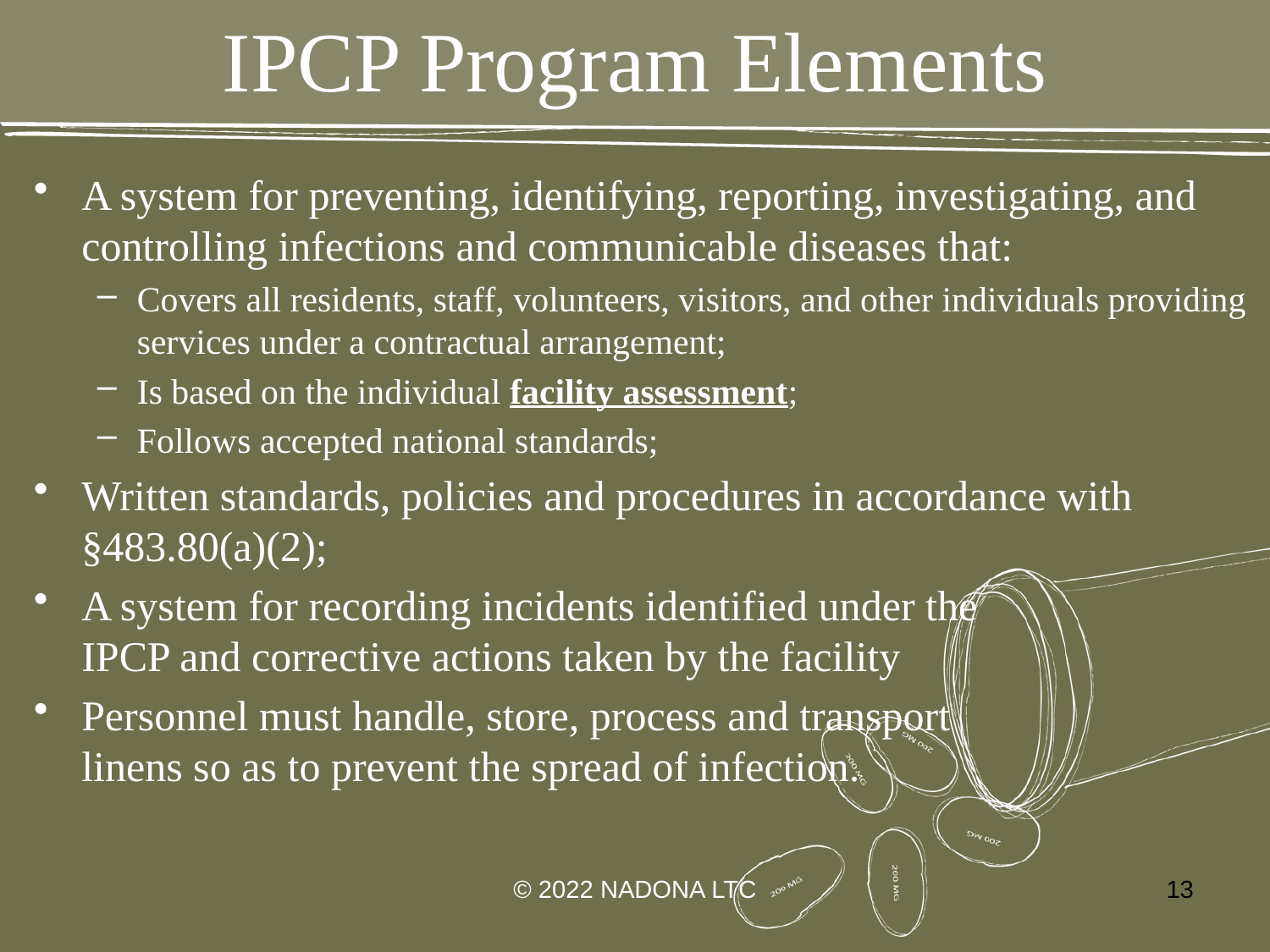

# IPCP Program Elements
A system for preventing, identifying, reporting, investigating, and controlling infections and communicable diseases that:
Covers all residents, staff, volunteers, visitors, and other individuals providing services under a contractual arrangement;
Is based on the individual facility assessment;
Follows accepted national standards;
Written standards, policies and procedures in accordance with §483.80(a)(2);
A system for recording incidents identified under the                   IPCP and corrective actions taken by the facility
Personnel must handle, store, process and transport                      linens so as to prevent the spread of infection.

© 2022 NADONA LTC
13